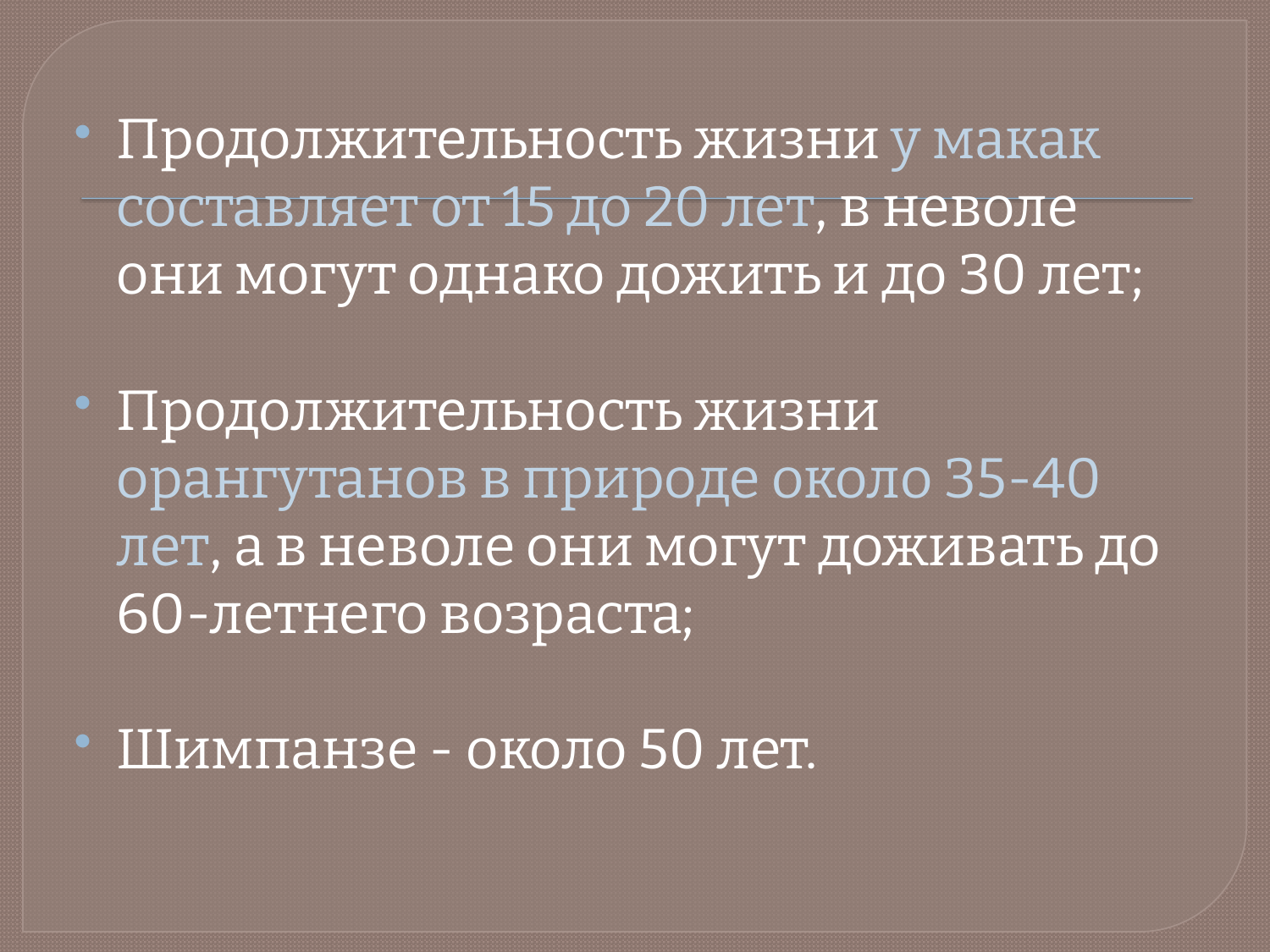

Продолжительность жизни у макак составляет от 15 до 20 лет, в неволе они могут однако дожить и до 30 лет;

Продолжительность жизни орангутанов в природе около 35-40 лет, а в неволе они могут доживать до 60-летнего возраста;

Шимпанзе - около 50 лет.